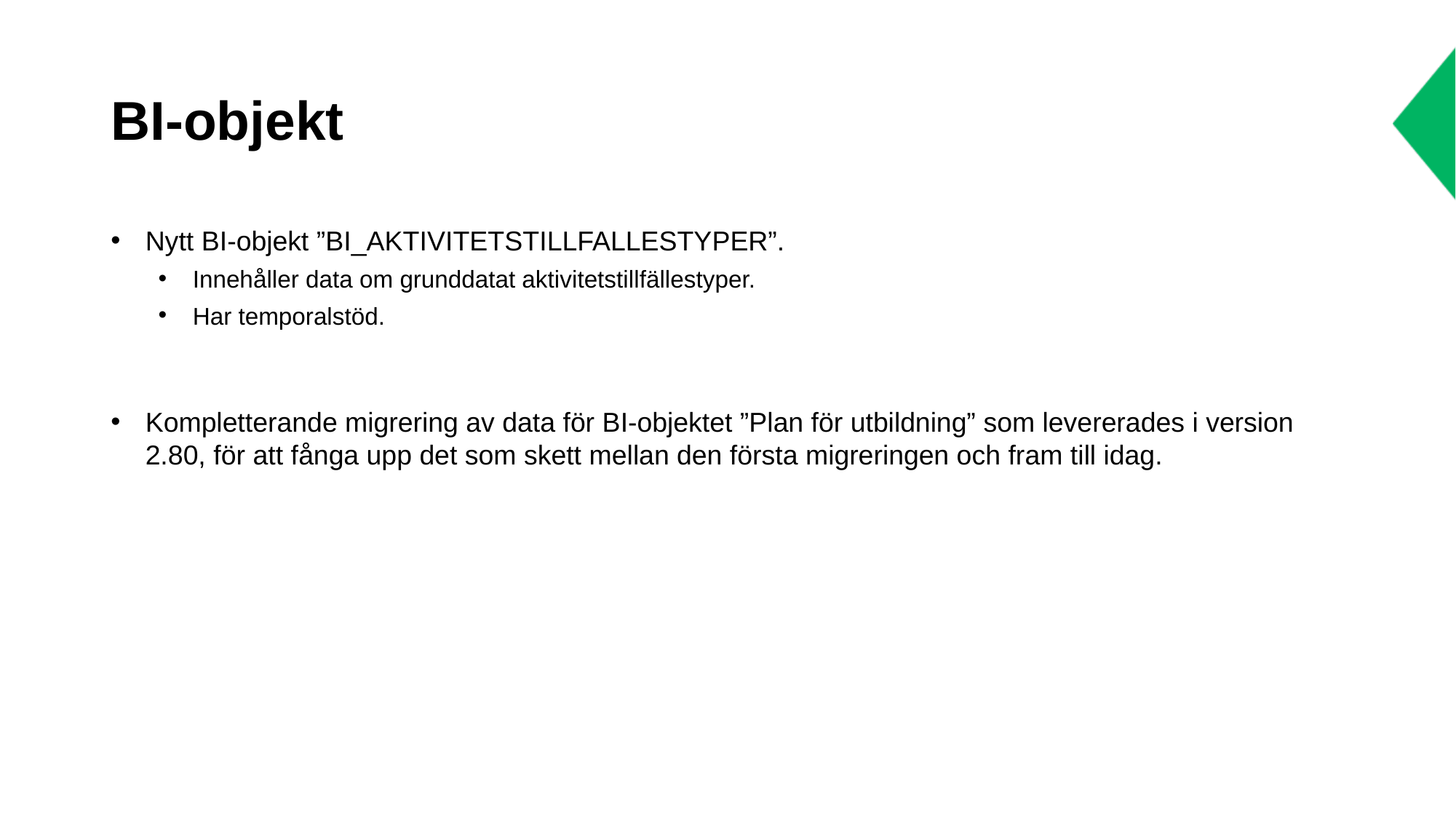

# BI-objekt
Nytt BI-objekt ”BI_AKTIVITETSTILLFALLESTYPER”.
Innehåller data om grunddatat aktivitetstillfällestyper.
Har temporalstöd.

Kompletterande migrering av data för BI-objektet ”Plan för utbildning” som levererades i version 2.80, för att fånga upp det som skett mellan den första migreringen och fram till idag.